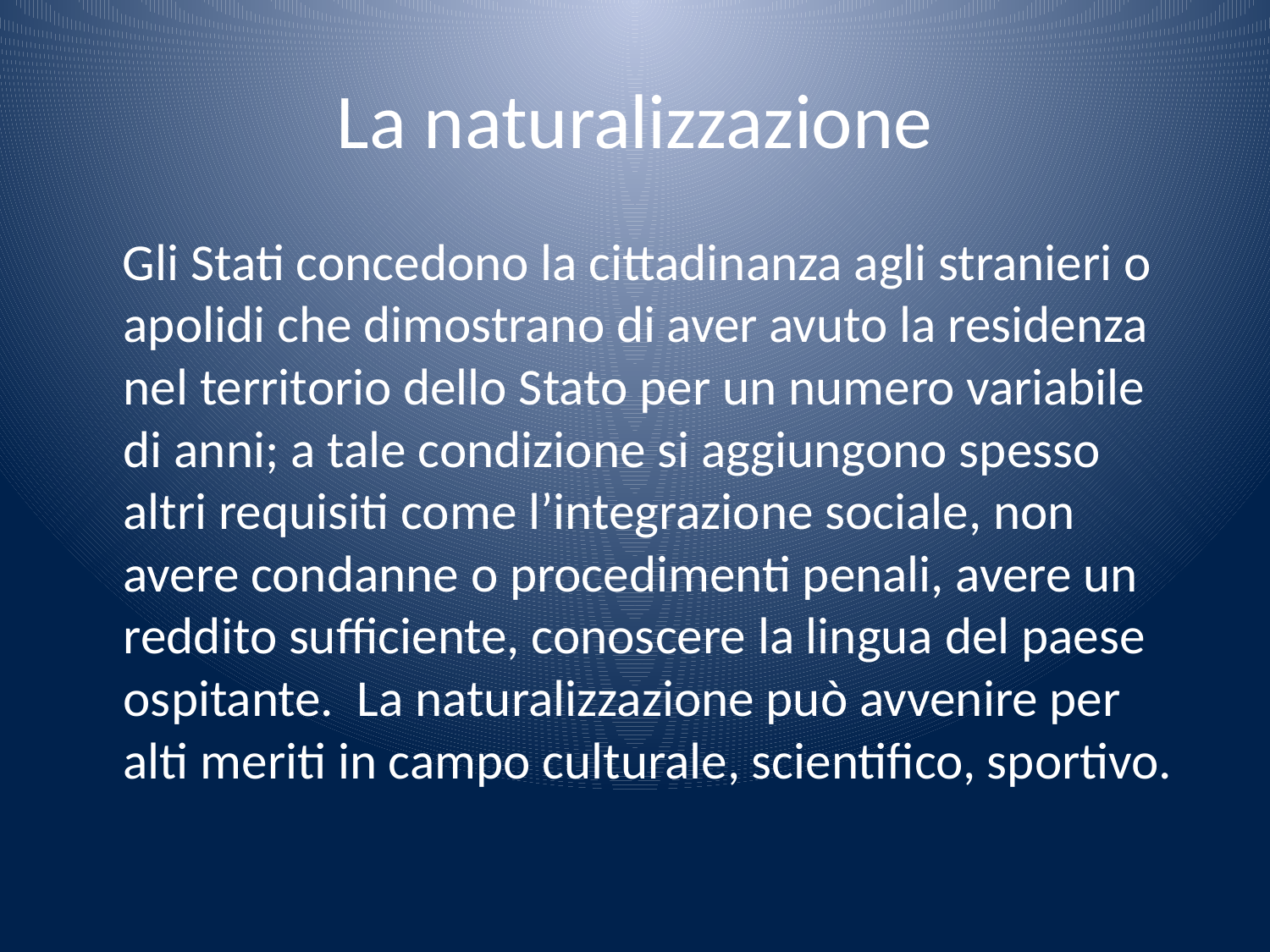

# La naturalizzazione
    Gli Stati concedono la cittadinanza agli stranieri o apolidi che dimostrano di aver avuto la residenza nel territorio dello Stato per un numero variabile di anni; a tale condizione si aggiungono spesso altri requisiti come l’integrazione sociale, non avere condanne o procedimenti penali, avere un reddito sufficiente, conoscere la lingua del paese ospitante.  La naturalizzazione può avvenire per alti meriti in campo culturale, scientifico, sportivo.